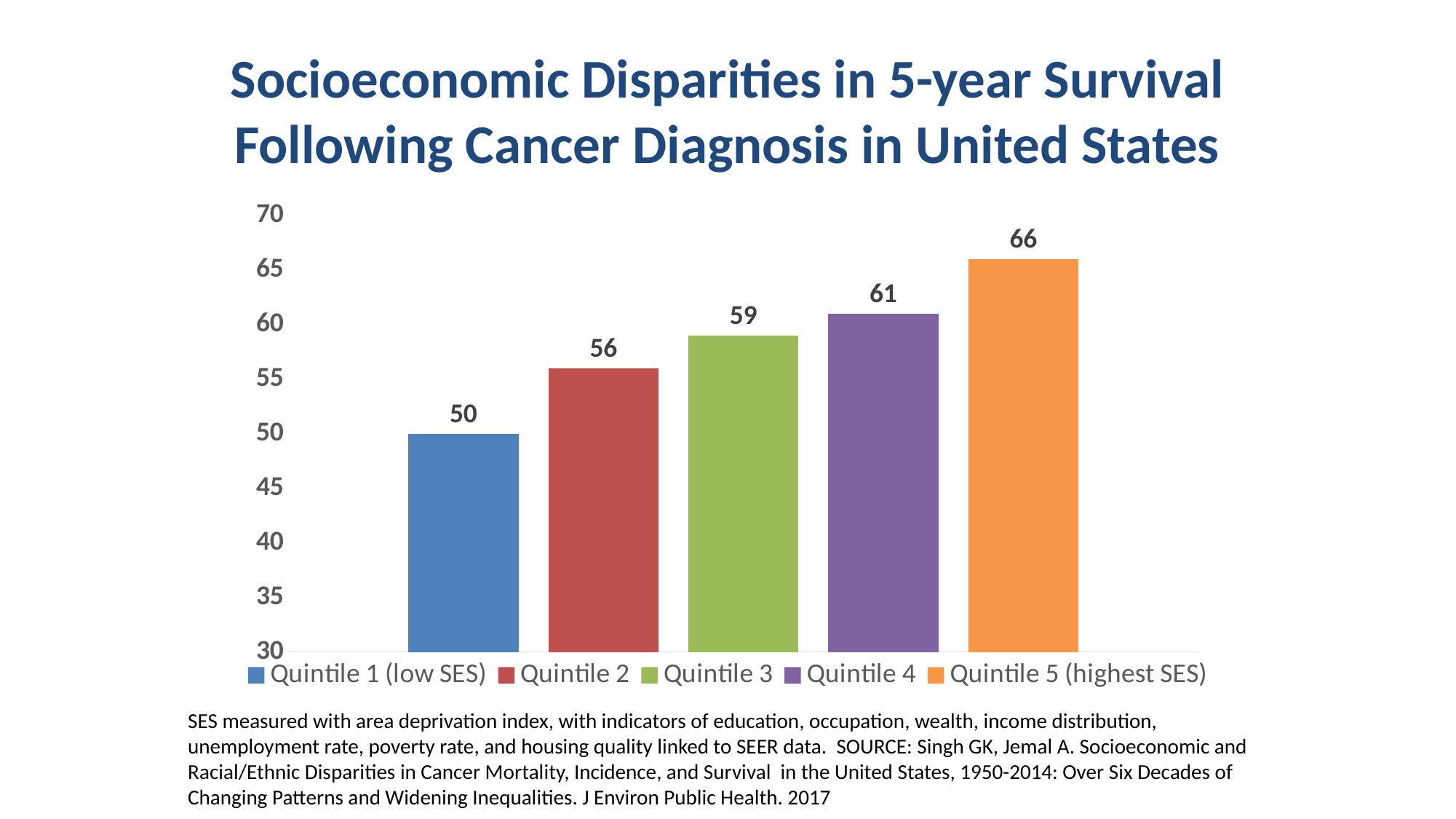

# Socioeconomic Disparities in 5-year Survival Following Cancer Diagnosis in United States

### Chart

| Category | Quintile 1 (low SES) | Quintile 2 | Quintile 3 | Quintile 4 | Quintile 5 (highest SES) |
|---|---|---|---|---|---|
|   | 50.0 | 56.0 | 59.0 | 61.0 | 66.0 |
SES measured with area deprivation index, with indicators of education, occupation, wealth, income distribution, unemployment rate, poverty rate, and housing quality linked to SEER data.  SOURCE: Singh GK, Jemal A. Socioeconomic and Racial/Ethnic Disparities in Cancer Mortality, Incidence, and Survival  in the United States, 1950-2014: Over Six Decades of Changing Patterns and Widening Inequalities. J Environ Public Health. 2017